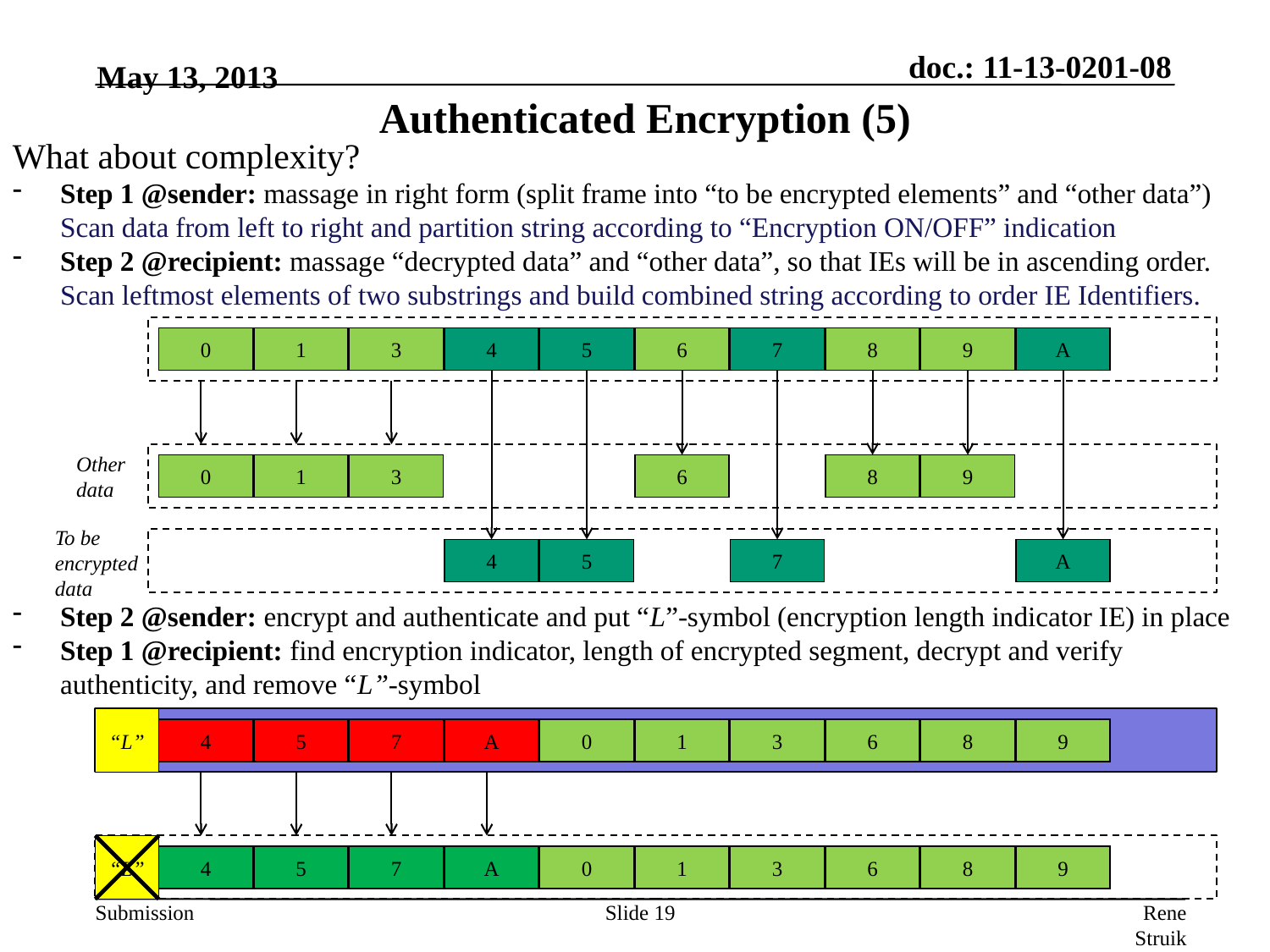

May 13, 2013
Authenticated Encryption (5)
What about complexity?
Step 1 @sender: massage in right form (split frame into “to be encrypted elements” and “other data”)
	Scan data from left to right and partition string according to “Encryption ON/OFF” indication
Step 2 @recipient: massage “decrypted data” and “other data”, so that IEs will be in ascending order.
	Scan leftmost elements of two substrings and build combined string according to order IE Identifiers.

Step 2 @sender: encrypt and authenticate and put “L”-symbol (encryption length indicator IE) in place
Step 1 @recipient: find encryption indicator, length of encrypted segment, decrypt and verify authenticity, and remove “L”-symbol

0
1
3
4
5
6
7
8
9
A
Other
data

0
1
3
6
8
9
To be encrypted data

4
5
7
A

“L”
4
5
7
A
0
1
3
6
8
9

“L”
4
5
7
A
0
1
3
6
8
9
Slide 19
Rene Struik (Struik Security Consultancy)